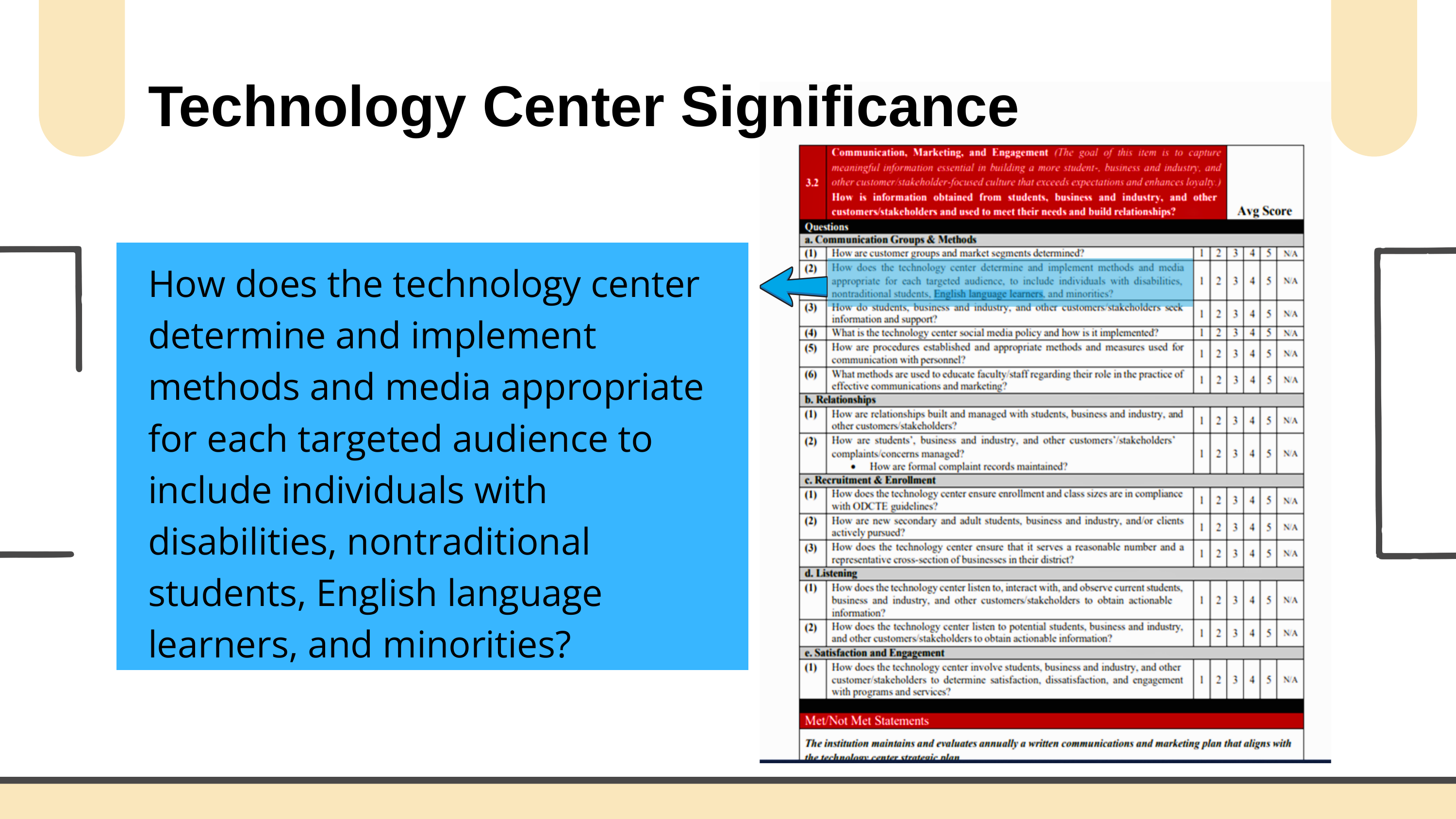

Technology Center Significance

How does the technology center determine and implement methods and media appropriate for each targeted audience to include individuals with disabilities, nontraditional students, English language learners, and minorities?